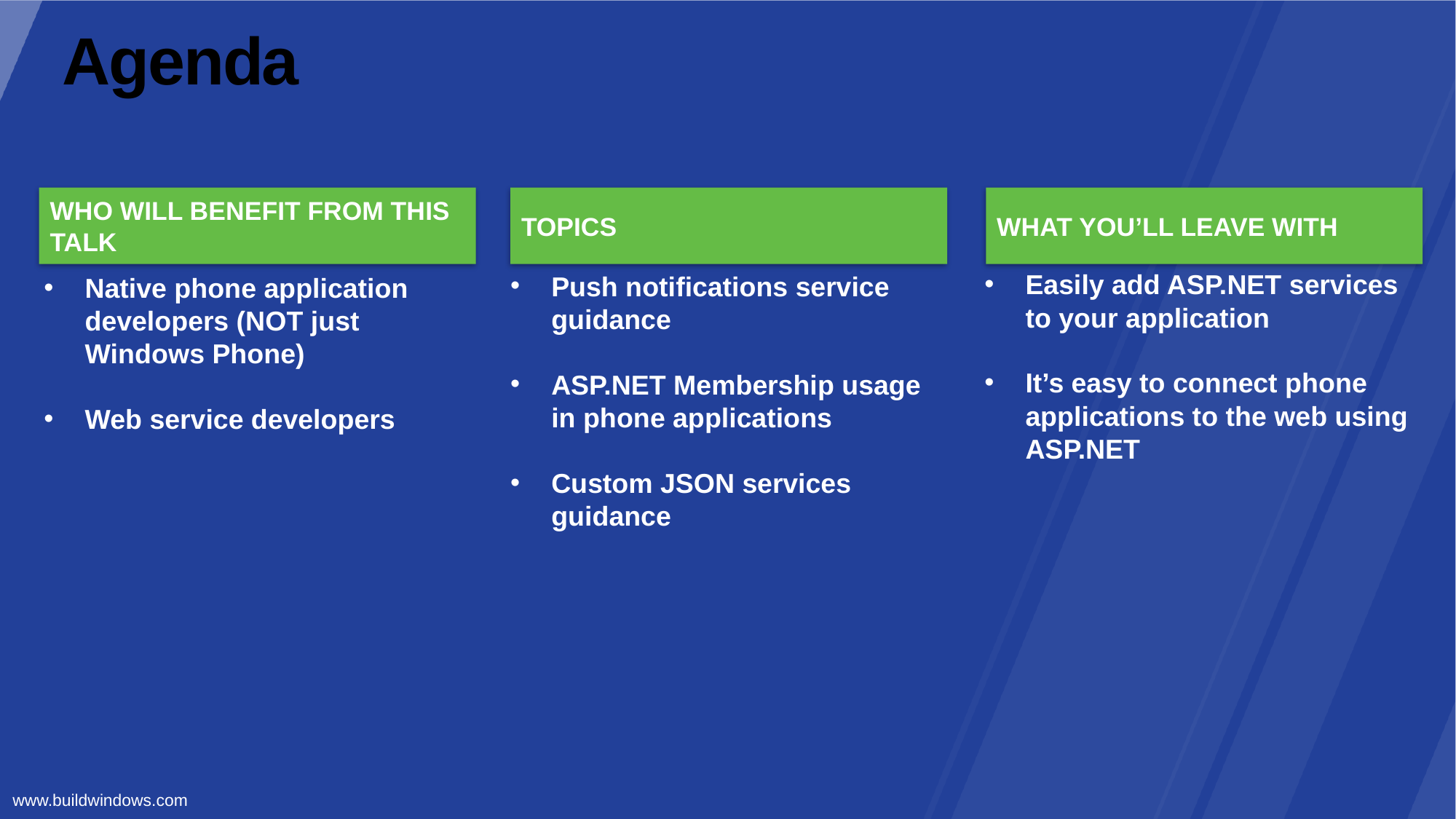

# Agenda
WHO WILL BENEFIT FROM THIS TALK
TOPICS
WHAT YOU’LL LEAVE WITH
Easily add ASP.NET services to your application

It’s easy to connect phone applications to the web using ASP.NET
Push notifications service guidance

ASP.NET Membership usage in phone applications

Custom JSON services guidance
Native phone application developers (NOT just Windows Phone)

Web service developers